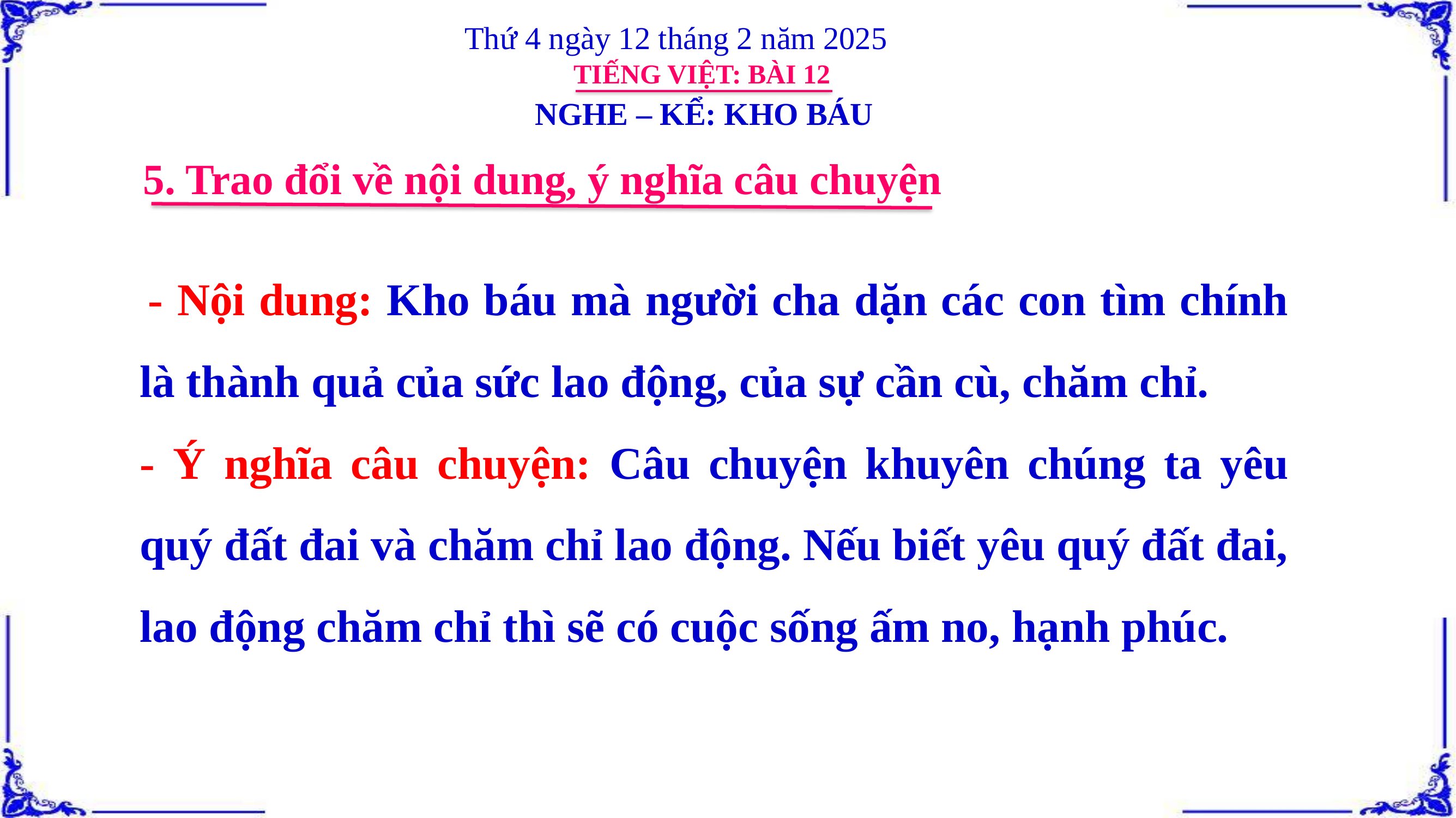

Thứ 4 ngày 12 tháng 2 năm 2025
TIẾNG VIỆT: BÀI 12
NGHE – KỂ: KHO BÁU
5. Trao đổi về nội dung, ý nghĩa câu chuyện
 - Nội dung: Kho báu mà người cha dặn các con tìm chính là thành quả của sức lao động, của sự cần cù, chăm chỉ.
- Ý nghĩa câu chuyện: Câu chuyện khuyên chúng ta yêu quý đất đai và chăm chỉ lao động. Nếu biết yêu quý đất đai, lao động chăm chỉ thì sẽ có cuộc sống ấm no, hạnh phúc.